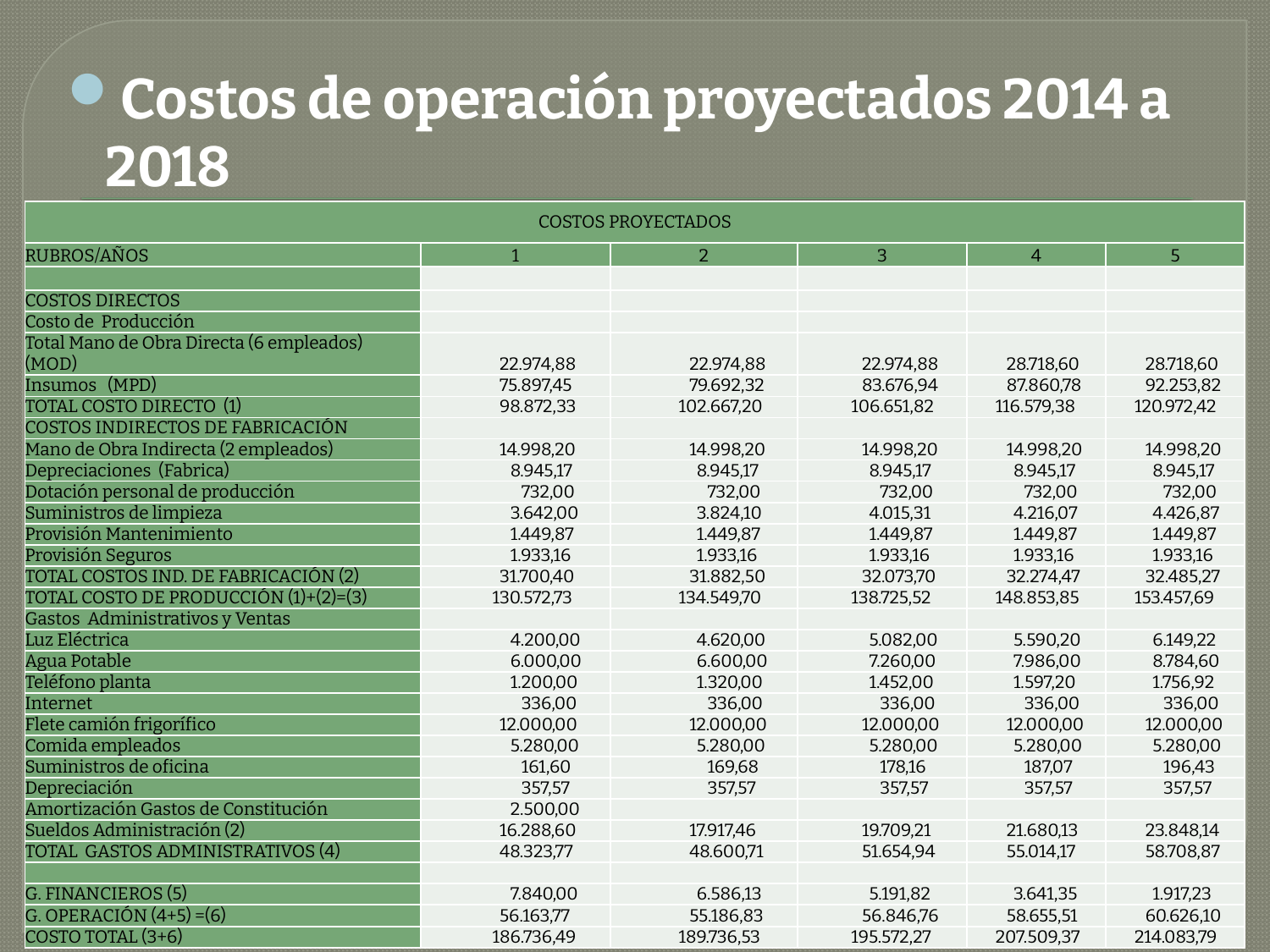

Costos de operación proyectados 2014 a 2018

| COSTOS PROYECTADOS |  |  |  |  |  |
| --- | --- | --- | --- | --- | --- |
| RUBROS/AÑOS | 1 | 2 | 3 | 4 | 5 |
|  |  |  |  |  |  |
| COSTOS DIRECTOS |  |  |  |  |  |
| Costo de Producción |  |  |  |  |  |
| Total Mano de Obra Directa (6 empleados) (MOD) | 22.974,88 | 22.974,88 | 22.974,88 | 28.718,60 | 28.718,60 |
| Insumos (MPD) | 75.897,45 | 79.692,32 | 83.676,94 | 87.860,78 | 92.253,82 |
| TOTAL COSTO DIRECTO (1) | 98.872,33 | 102.667,20 | 106.651,82 | 116.579,38 | 120.972,42 |
| COSTOS INDIRECTOS DE FABRICACIÓN |  |  |  |  |  |
| Mano de Obra Indirecta (2 empleados) | 14.998,20 | 14.998,20 | 14.998,20 | 14.998,20 | 14.998,20 |
| Depreciaciones (Fabrica) | 8.945,17 | 8.945,17 | 8.945,17 | 8.945,17 | 8.945,17 |
| Dotación personal de producción | 732,00 | 732,00 | 732,00 | 732,00 | 732,00 |
| Suministros de limpieza | 3.642,00 | 3.824,10 | 4.015,31 | 4.216,07 | 4.426,87 |
| Provisión Mantenimiento | 1.449,87 | 1.449,87 | 1.449,87 | 1.449,87 | 1.449,87 |
| Provisión Seguros | 1.933,16 | 1.933,16 | 1.933,16 | 1.933,16 | 1.933,16 |
| TOTAL COSTOS IND. DE FABRICACIÓN (2) | 31.700,40 | 31.882,50 | 32.073,70 | 32.274,47 | 32.485,27 |
| TOTAL COSTO DE PRODUCCIÓN (1)+(2)=(3) | 130.572,73 | 134.549,70 | 138.725,52 | 148.853,85 | 153.457,69 |
| Gastos Administrativos y Ventas |  |  |  |  |  |
| Luz Eléctrica | 4.200,00 | 4.620,00 | 5.082,00 | 5.590,20 | 6.149,22 |
| Agua Potable | 6.000,00 | 6.600,00 | 7.260,00 | 7.986,00 | 8.784,60 |
| Teléfono planta | 1.200,00 | 1.320,00 | 1.452,00 | 1.597,20 | 1.756,92 |
| Internet | 336,00 | 336,00 | 336,00 | 336,00 | 336,00 |
| Flete camión frigorífico | 12.000,00 | 12.000,00 | 12.000,00 | 12.000,00 | 12.000,00 |
| Comida empleados | 5.280,00 | 5.280,00 | 5.280,00 | 5.280,00 | 5.280,00 |
| Suministros de oficina | 161,60 | 169,68 | 178,16 | 187,07 | 196,43 |
| Depreciación | 357,57 | 357,57 | 357,57 | 357,57 | 357,57 |
| Amortización Gastos de Constitución | 2.500,00 |  |  |  |  |
| Sueldos Administración (2) | 16.288,60 | 17.917,46 | 19.709,21 | 21.680,13 | 23.848,14 |
| TOTAL GASTOS ADMINISTRATIVOS (4) | 48.323,77 | 48.600,71 | 51.654,94 | 55.014,17 | 58.708,87 |
|  |  |  |  |  |  |
| G. FINANCIEROS (5) | 7.840,00 | 6.586,13 | 5.191,82 | 3.641,35 | 1.917,23 |
| G. OPERACIÓN (4+5) =(6) | 56.163,77 | 55.186,83 | 56.846,76 | 58.655,51 | 60.626,10 |
| COSTO TOTAL (3+6) | 186.736,49 | 189.736,53 | 195.572,27 | 207.509,37 | 214.083,79 |